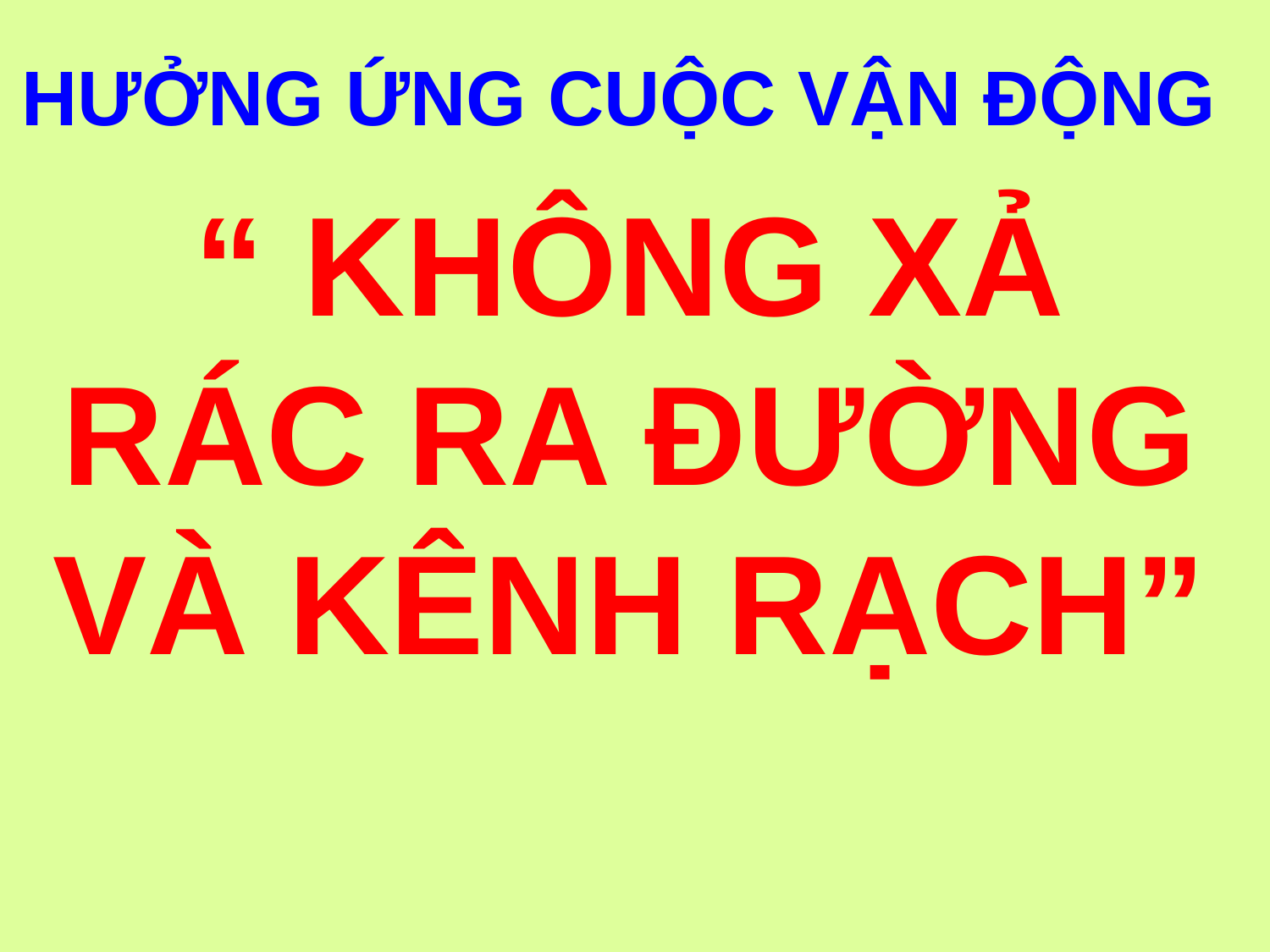

HƯỞNG ỨNG CUỘC VẬN ĐỘNG

“ KHÔNG XẢ RÁC RA ĐƯỜNG VÀ KÊNH RẠCH”